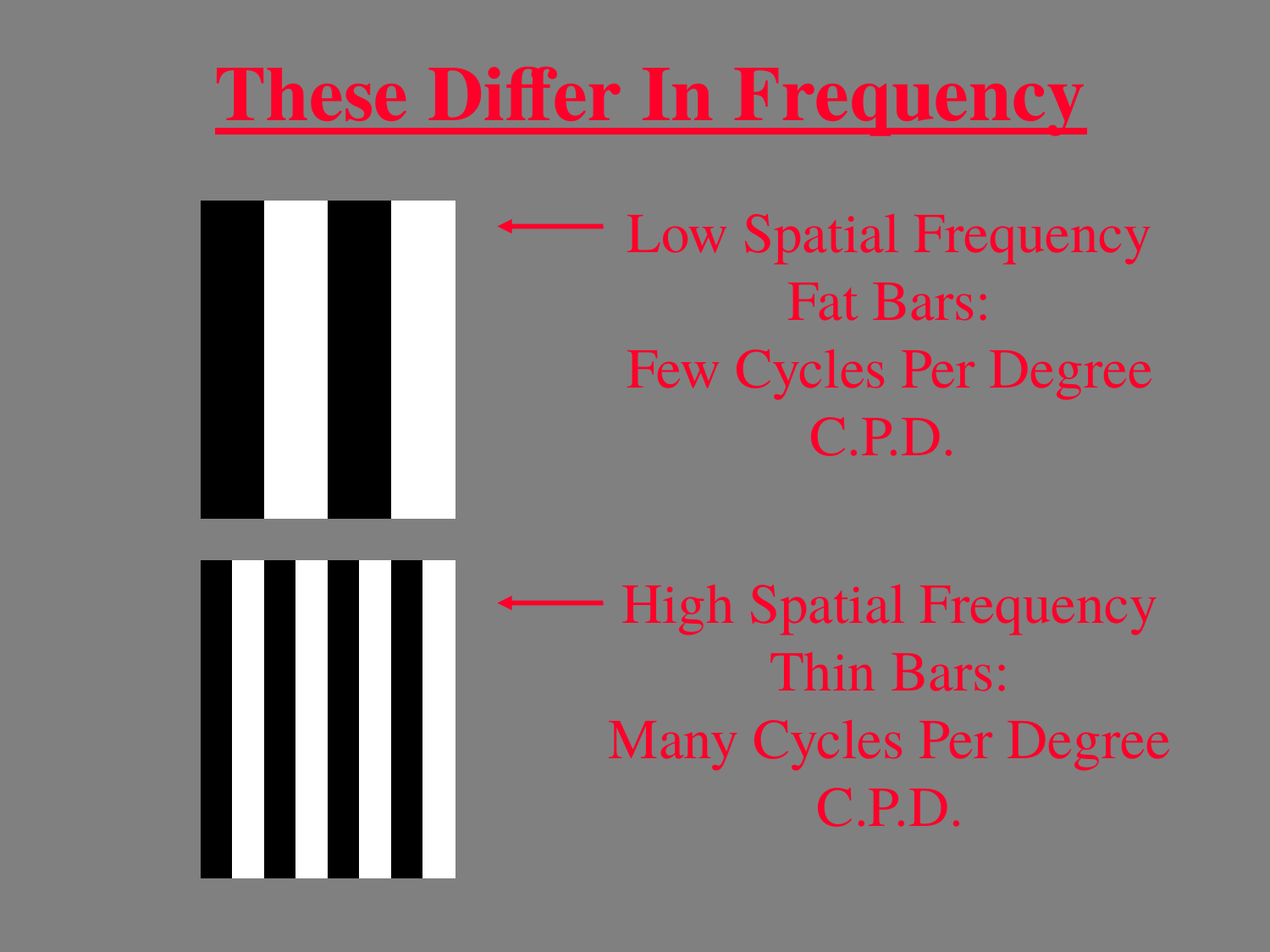

These Differ In Frequency
Low Spatial Frequency
Fat Bars:
Few Cycles Per Degree
C.P.D.

High Spatial Frequency
Thin Bars:
Many Cycles Per Degree
C.P.D.